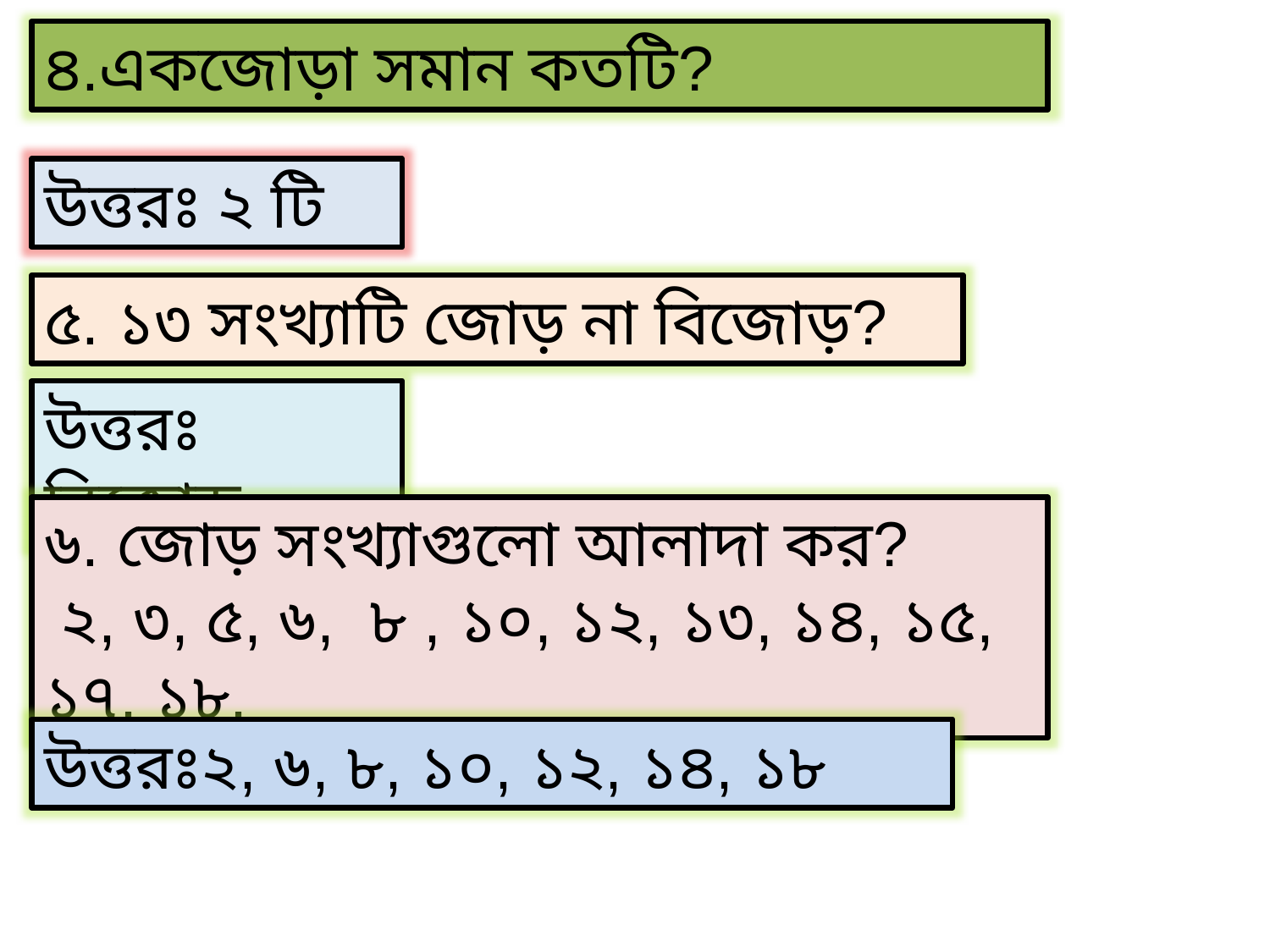

৪.একজোড়া সমান কতটি?
উত্তরঃ ২ টি
৫. ১৩ সংখ্যাটি জোড় না বিজোড়?
উত্তরঃ বিজোড়
৬. জোড় সংখ্যাগুলো আলাদা কর?
 ২, ৩, ৫, ৬,  ৮ , ১০, ১২, ১৩, ১৪, ১৫, ১৭, ১৮,
উত্তরঃ২, ৬, ৮, ১০, ১২, ১৪, ১৮